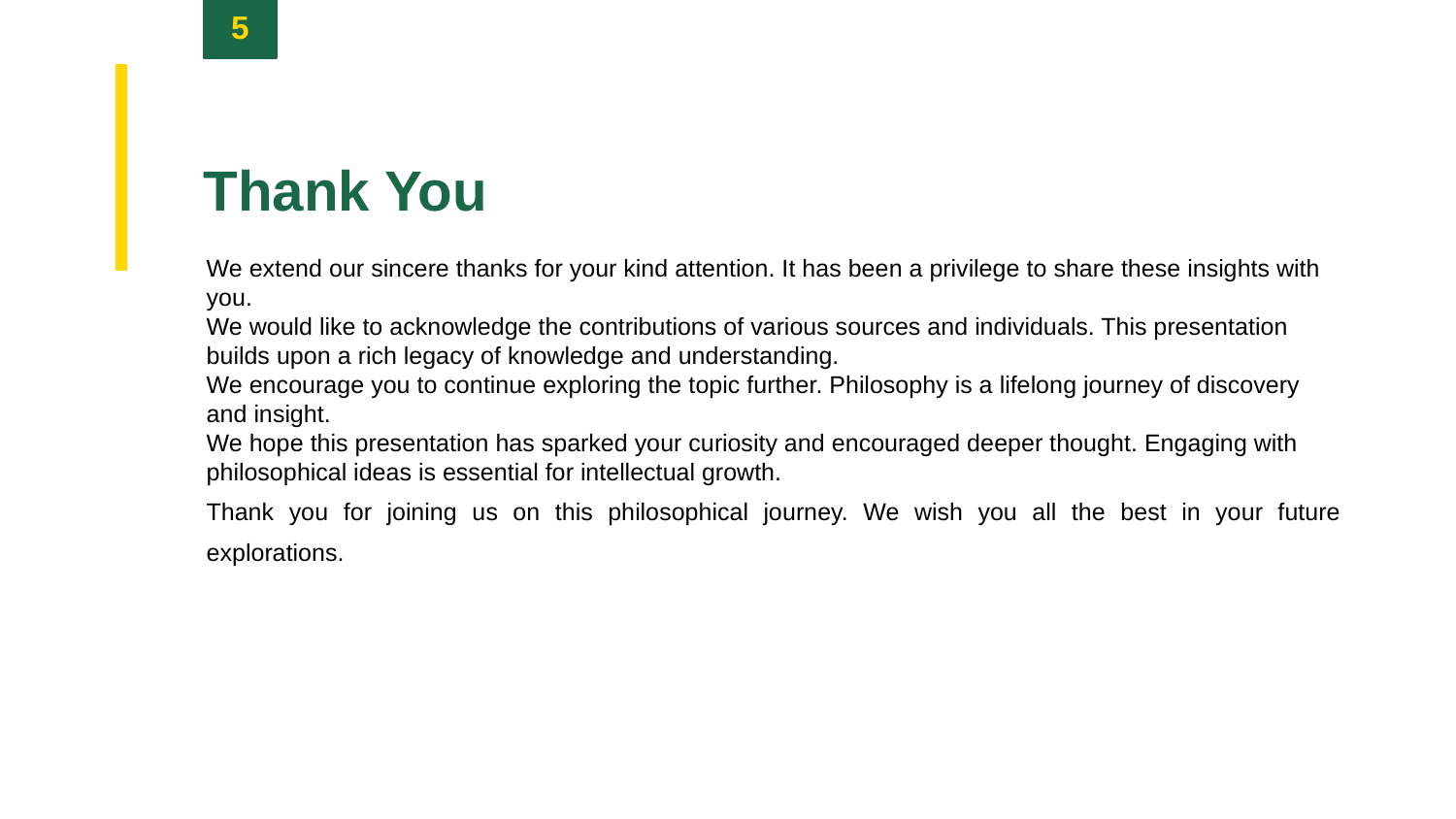

5

Thank You
We extend our sincere thanks for your kind attention. It has been a privilege to share these insights with you.
We would like to acknowledge the contributions of various sources and individuals. This presentation builds upon a rich legacy of knowledge and understanding.
We encourage you to continue exploring the topic further. Philosophy is a lifelong journey of discovery and insight.
We hope this presentation has sparked your curiosity and encouraged deeper thought. Engaging with philosophical ideas is essential for intellectual growth.
Thank you for joining us on this philosophical journey. We wish you all the best in your future explorations.